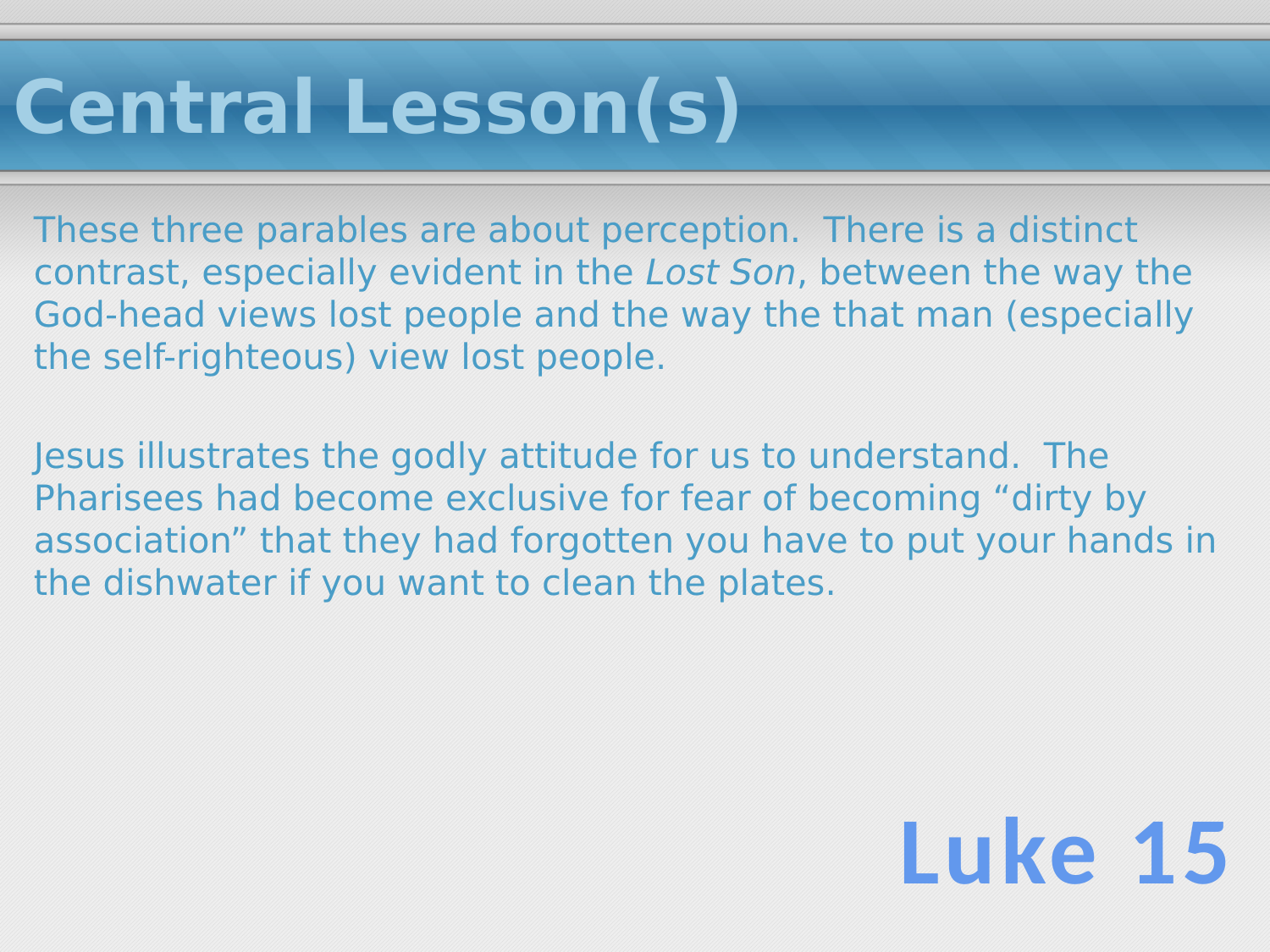

# Central Lesson(s)
These three parables are about perception.  There is a distinct contrast, especially evident in the Lost Son, between the way the God-head views lost people and the way the that man (especially the self-righteous) view lost people.

Jesus illustrates the godly attitude for us to understand.  The Pharisees had become exclusive for fear of becoming “dirty by association” that they had forgotten you have to put your hands in the dishwater if you want to clean the plates.